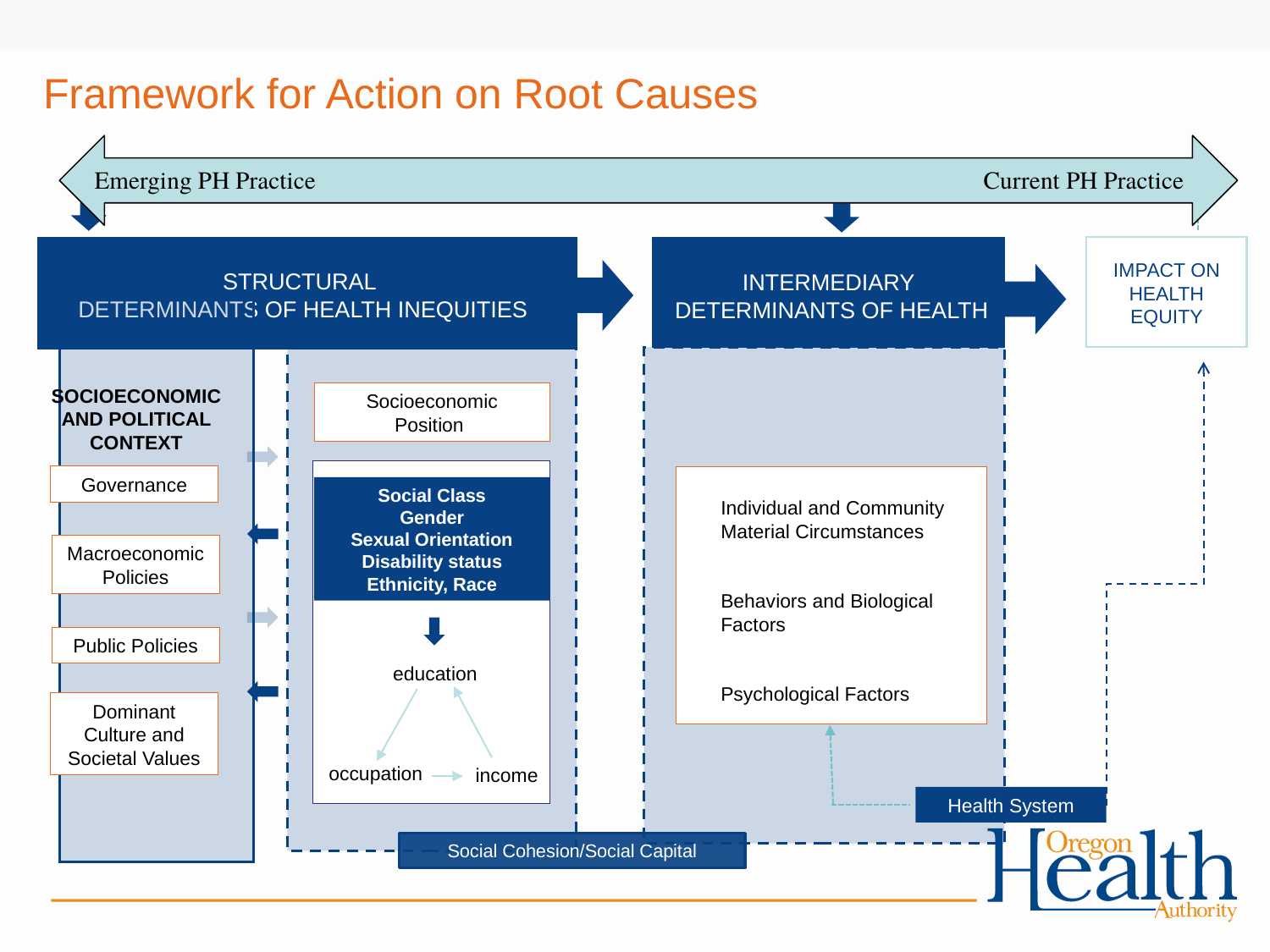

Framework for Action on Root Causes
Emerging PH Practice						Current PH Practice

IMPACT ON HEALTH EQUITY

STRUCTURAL
 DETERMINANTS OF HEALTH INEQUITIES
INTERMEDIARY
DETERMINANTS OF HEALTH

SOCIOECONOMIC
AND POLITICAL
CONTEXT
Socioeconomic
Position

Governance

Individual and Community Material Circumstances

Behaviors and Biological Factors

Psychological Factors

Social Class
Gender
Sexual Orientation
Disability status
Ethnicity, Race

Macroeconomic
Policies

Public Policies
education

Dominant Culture and Societal Values
occupation

income

Health System
Social Cohesion/Social Capital